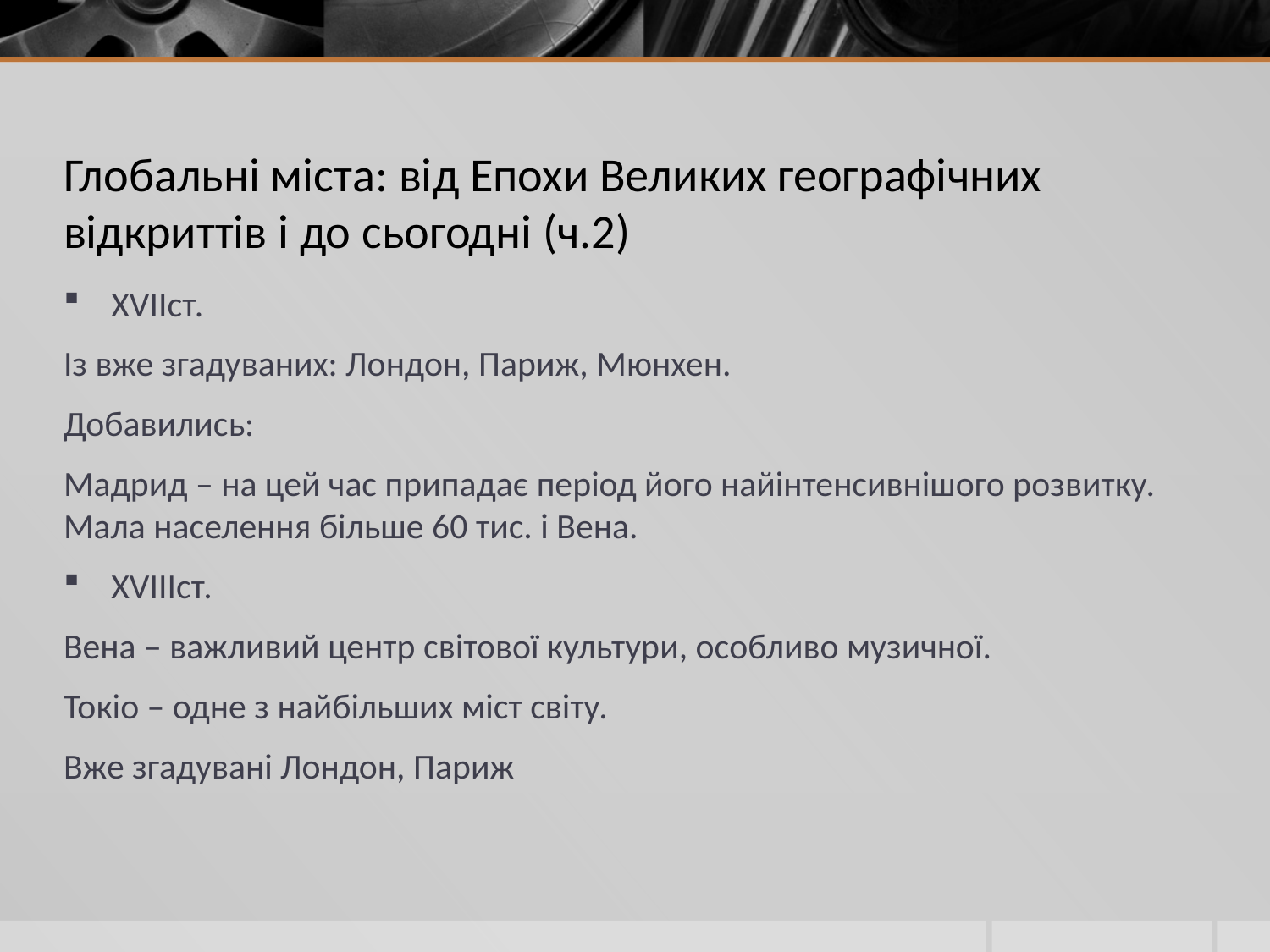

# Глобальні міста: від Епохи Великих географічних відкриттів і до сьогодні (ч.2)
ХVІІст.
Із вже згадуваних: Лондон, Париж, Мюнхен.
Добавились:
Мадрид – на цей час припадає період його найінтенсивнішого розвитку. Мала населення більше 60 тис. і Вена.
ХVІІІст.
Вена – важливий центр світової культури, особливо музичної.
Токіо – одне з найбільших міст світу.
Вже згадувані Лондон, Париж